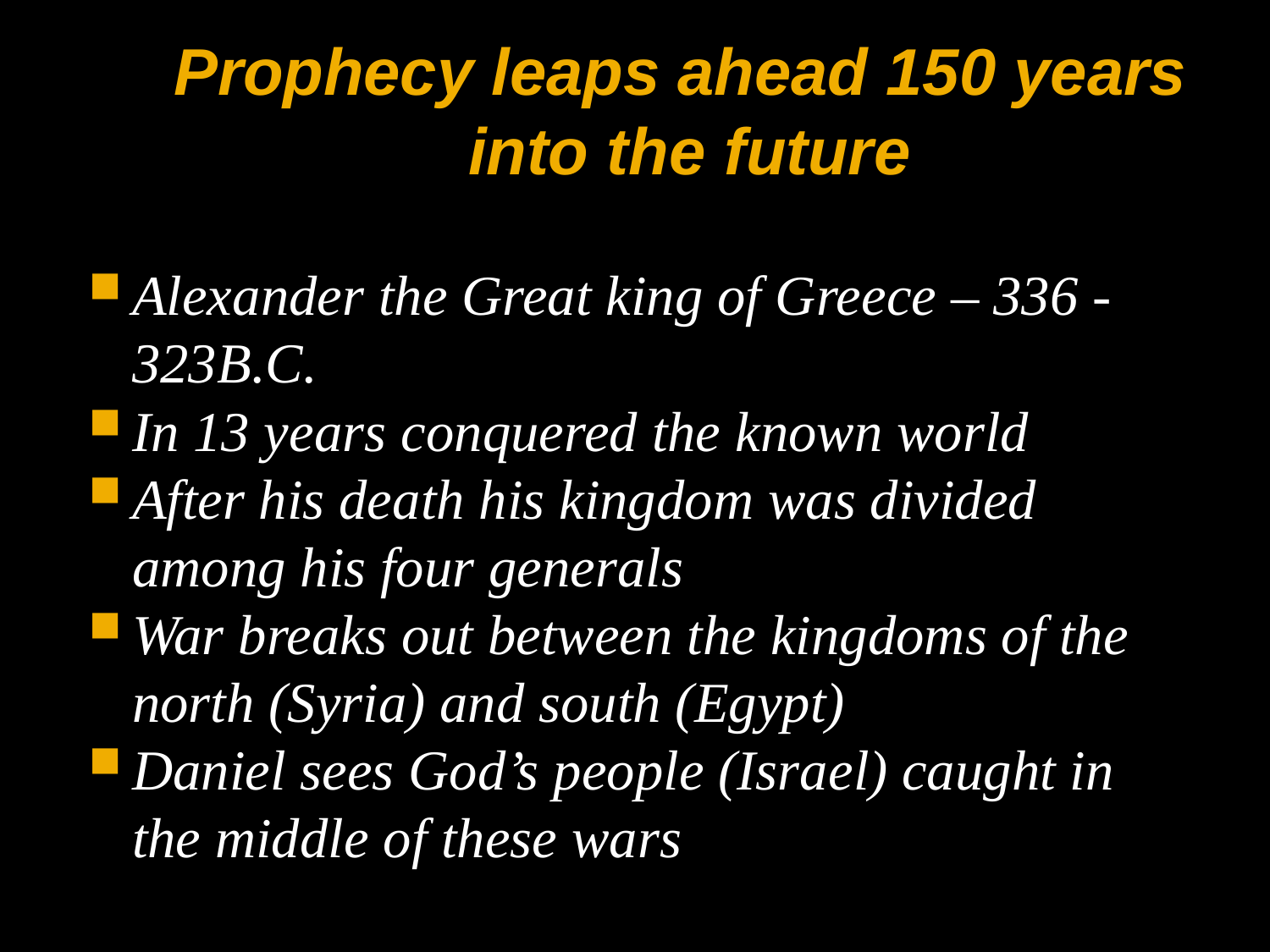

# Prophecy leaps ahead 150 years into the future
Alexander the Great king of Greece – 336 - 323B.C.
In 13 years conquered the known world
After his death his kingdom was divided among his four generals
War breaks out between the kingdoms of the north (Syria) and south (Egypt)
Daniel sees God’s people (Israel) caught in the middle of these wars